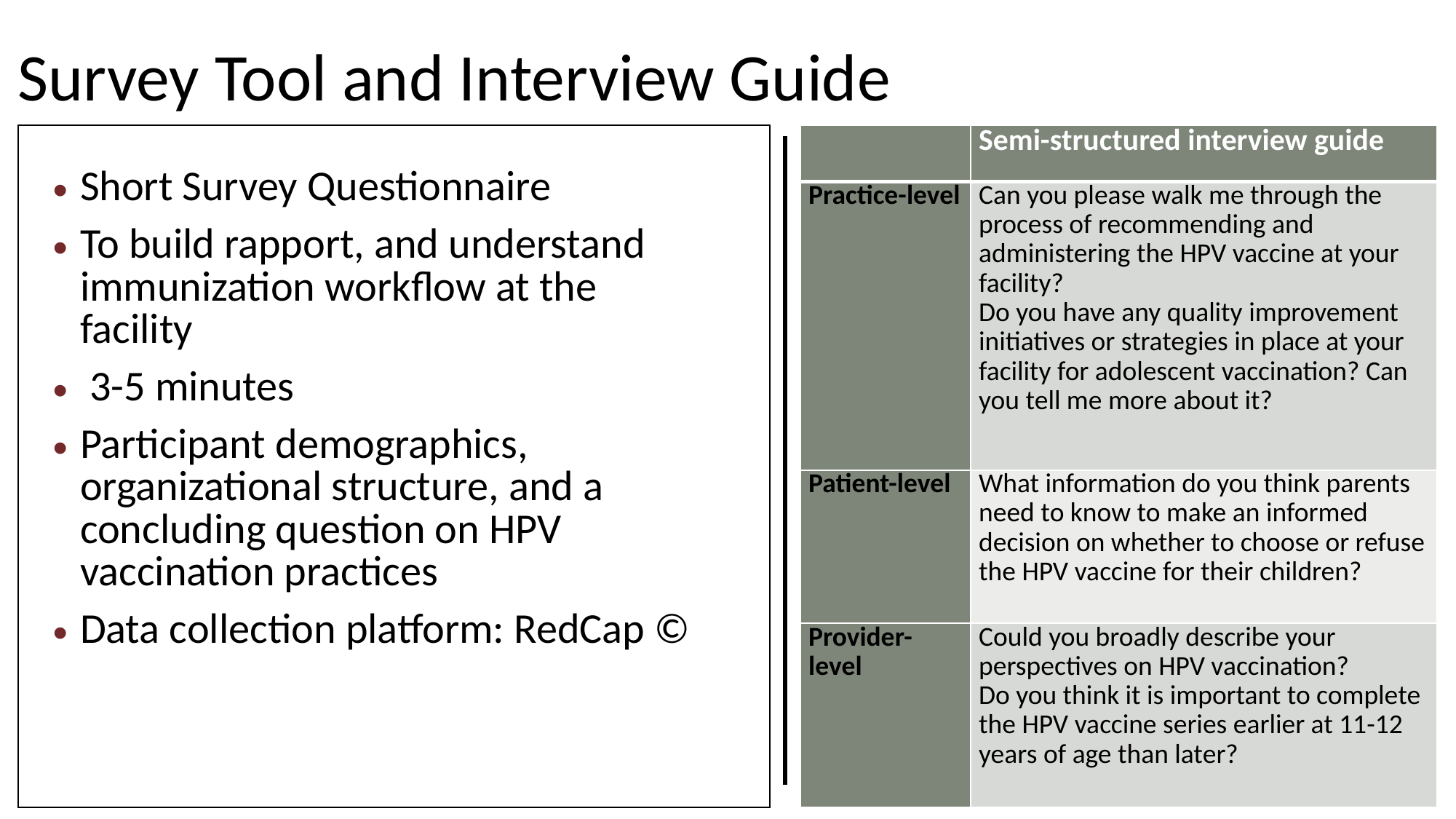

# Survey Tool and Interview Guide

|  | Semi-structured interview guide |
| --- | --- |
| Practice-level | Can you please walk me through the process of recommending and administering the HPV vaccine at your facility?  Do you have any quality improvement initiatives or strategies in place at your facility for adolescent vaccination? Can you tell me more about it? |
| Patient-level | What information do you think parents need to know to make an informed decision on whether to choose or refuse the HPV vaccine for their children? |
| Provider-level | Could you broadly describe your perspectives on HPV vaccination? Do you think it is important to complete the HPV vaccine series earlier at 11-12 years of age than later? |
Short Survey Questionnaire
To build rapport, and understand immunization workflow at the facility
 3-5 minutes
Participant demographics, organizational structure, and a concluding question on HPV vaccination practices
Data collection platform: RedCap ©